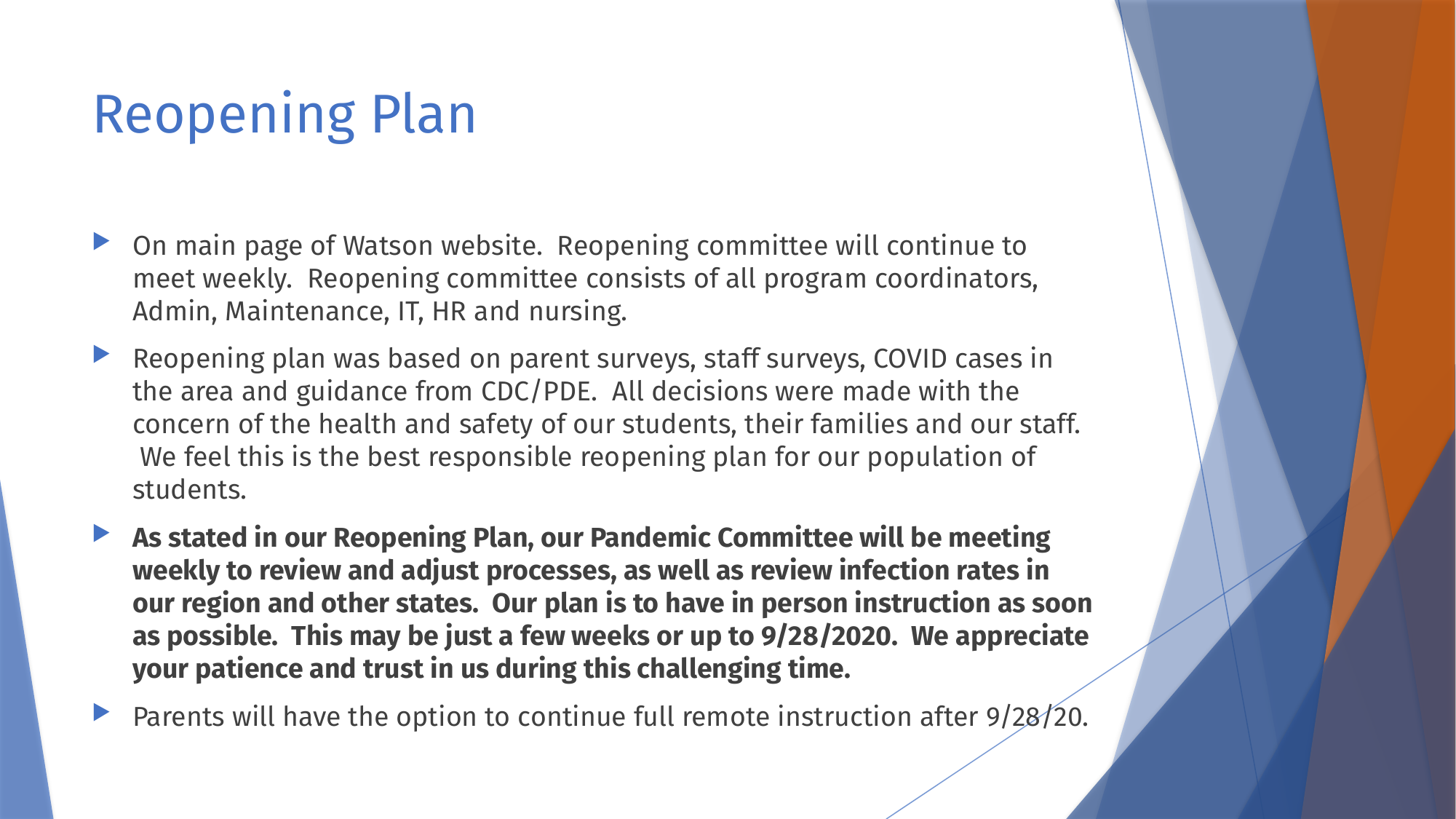

# Reopening Plan
On main page of Watson website.  Reopening committee will continue to meet weekly.  Reopening committee consists of all program coordinators, Admin, Maintenance, IT, HR and nursing.
Reopening plan was based on parent surveys, staff surveys, COVID cases in the area and guidance from CDC/PDE.  All decisions were made with the concern of the health and safety of our students, their families and our staff.   We feel this is the best responsible reopening plan for our population of students.
As stated in our Reopening Plan, our Pandemic Committee will be meeting weekly to review and adjust processes, as well as review infection rates in our region and other states.  Our plan is to have in person instruction as soon as possible.  This may be just a few weeks or up to 9/28/2020.  We appreciate your patience and trust in us during this challenging time.
Parents will have the option to continue full remote instruction after 9/28/20.